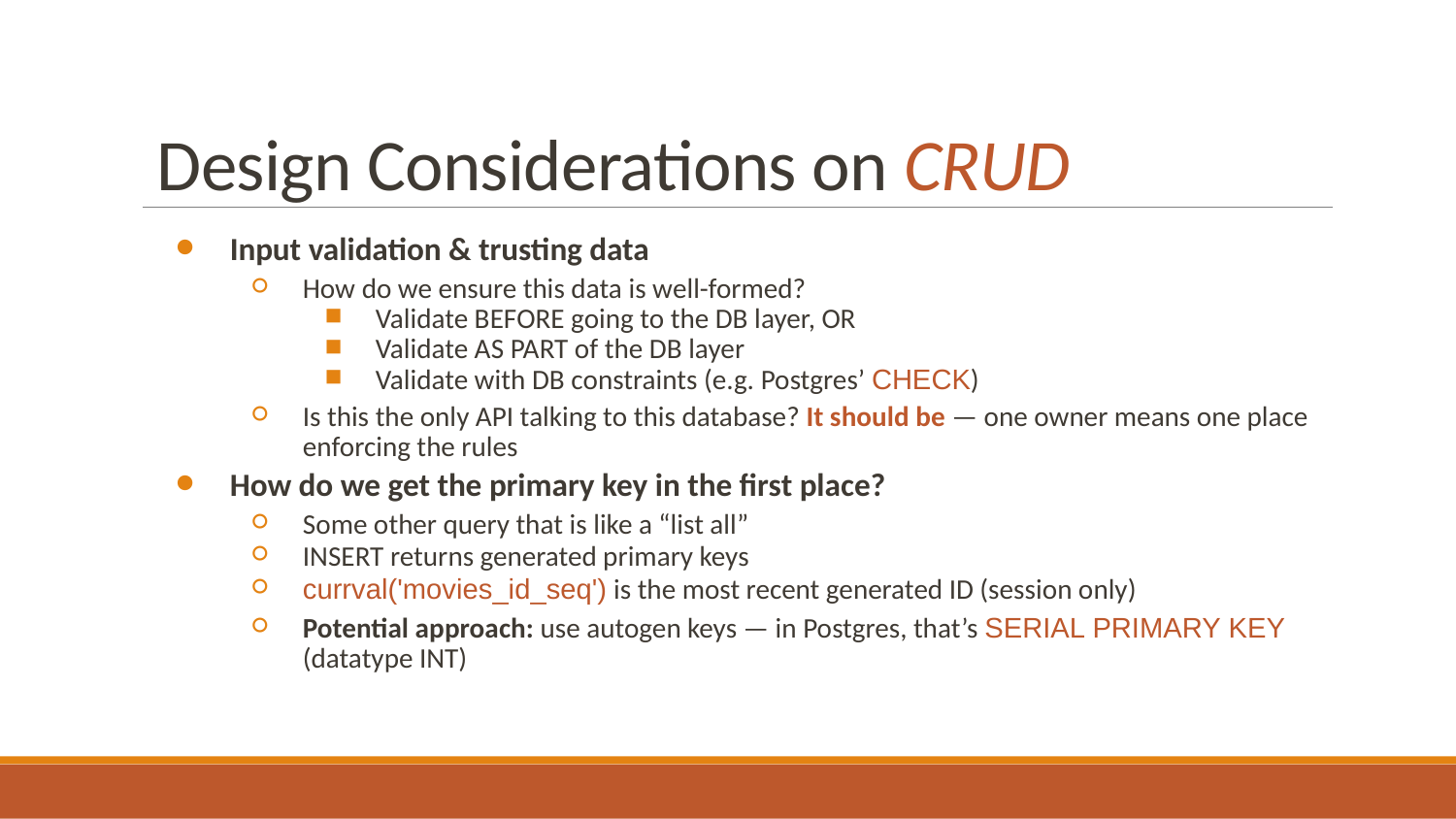

# Design Considerations on CRUD
Input validation & trusting data
How do we ensure this data is well-formed?
Validate BEFORE going to the DB layer, OR
Validate AS PART of the DB layer
Validate with DB constraints (e.g. Postgres’ CHECK)
Is this the only API talking to this database? It should be — one owner means one place enforcing the rules
How do we get the primary key in the first place?
Some other query that is like a “list all”
INSERT returns generated primary keys
currval('movies_id_seq') is the most recent generated ID (session only)
Potential approach: use autogen keys — in Postgres, that’s SERIAL PRIMARY KEY (datatype INT)